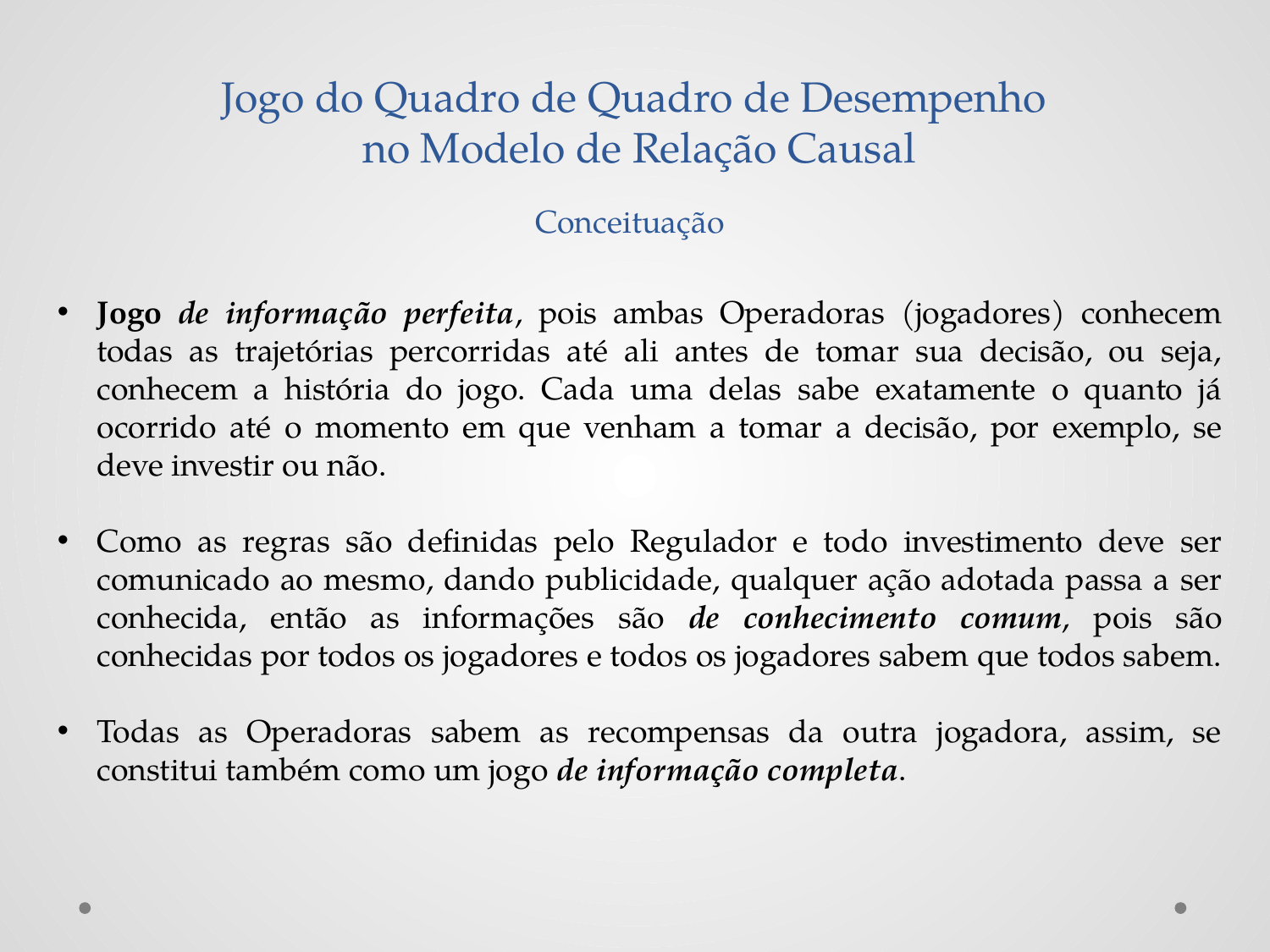

# Jogo do Quadro de Quadro de Desempenho no Modelo de Relação Causal
Conceituação
Jogo de informação perfeita, pois ambas Operadoras (jogadores) conhecem todas as trajetórias percorridas até ali antes de tomar sua decisão, ou seja, conhecem a história do jogo. Cada uma delas sabe exatamente o quanto já ocorrido até o momento em que venham a tomar a decisão, por exemplo, se deve investir ou não.

Como as regras são definidas pelo Regulador e todo investimento deve ser comunicado ao mesmo, dando publicidade, qualquer ação adotada passa a ser conhecida, então as informações são de conhecimento comum, pois são conhecidas por todos os jogadores e todos os jogadores sabem que todos sabem.

Todas as Operadoras sabem as recompensas da outra jogadora, assim, se constitui também como um jogo de informação completa.
|  |  |
| --- | --- |
|  |  |
|  |  |